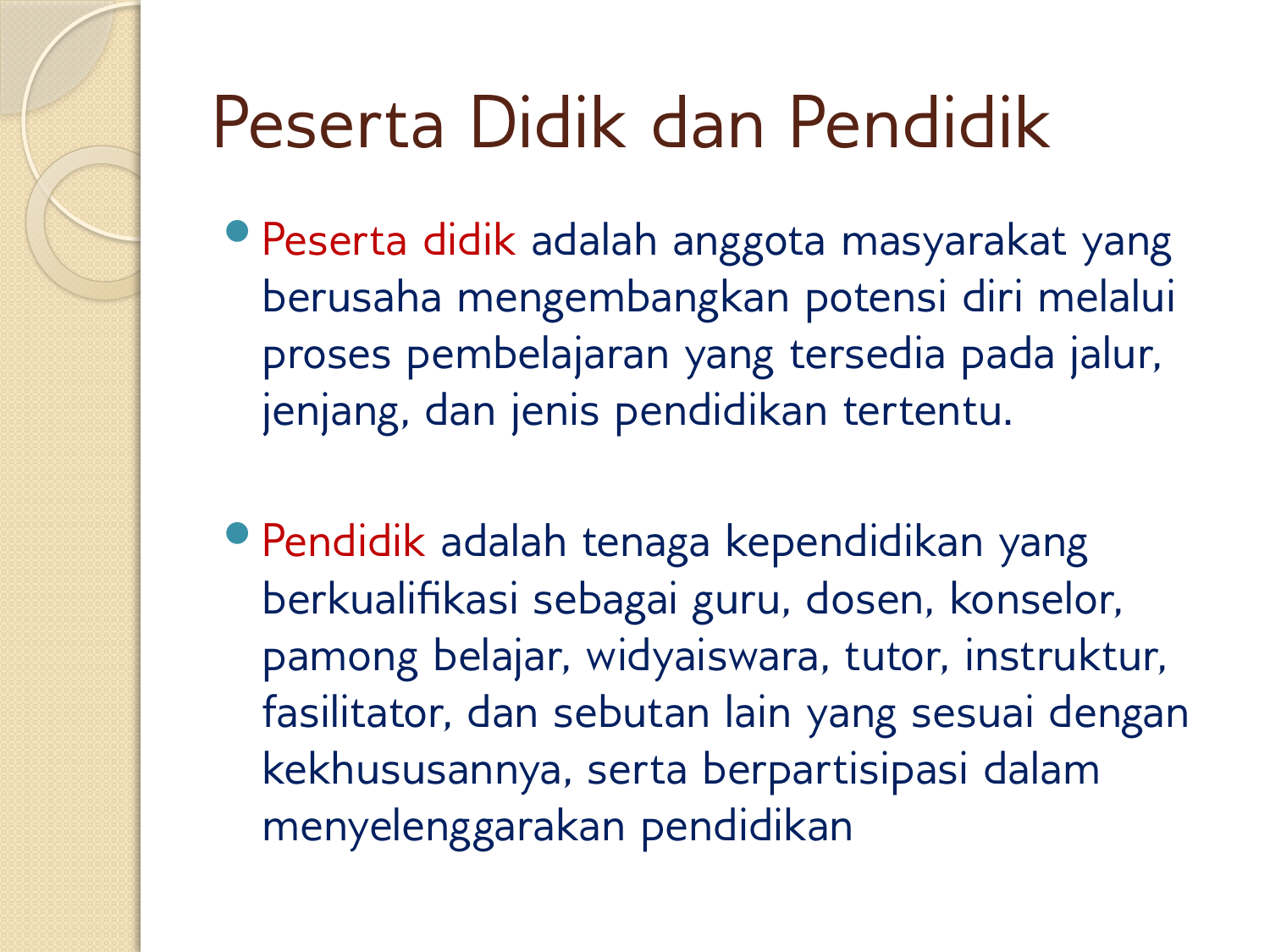

# Peserta Didik dan Pendidik
Peserta didik adalah anggota masyarakat yang berusaha mengembangkan potensi diri melalui proses pembelajaran yang tersedia pada jalur, jenjang, dan jenis pendidikan tertentu.

Pendidik adalah tenaga kependidikan yang berkualifikasi sebagai guru, dosen, konselor, pamong belajar, widyaiswara, tutor, instruktur, fasilitator, dan sebutan lain yang sesuai dengan kekhususannya, serta berpartisipasi dalam menyelenggarakan pendidikan